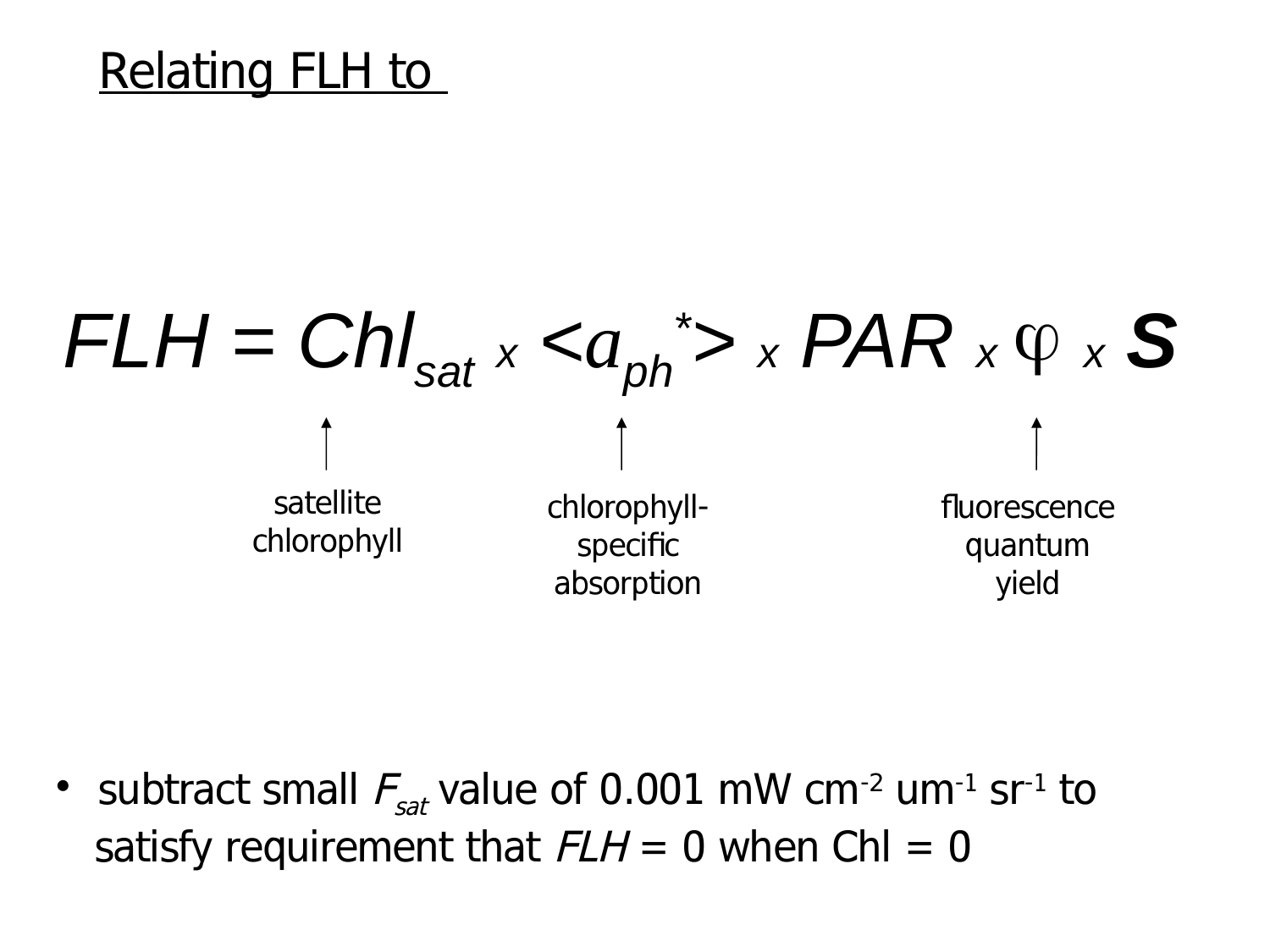

Relating FLH to
ϕ
FLH = Chlsat x <aph*> x PAR x    x S

satellite
chlorophyll
chlorophyll-
specific
absorption
fluorescence
quantum
yield
 subtract small Fsat value of 0.001 mW cm-2 um-1 sr-1 to
   satisfy requirement that FLH = 0 when Chl = 0